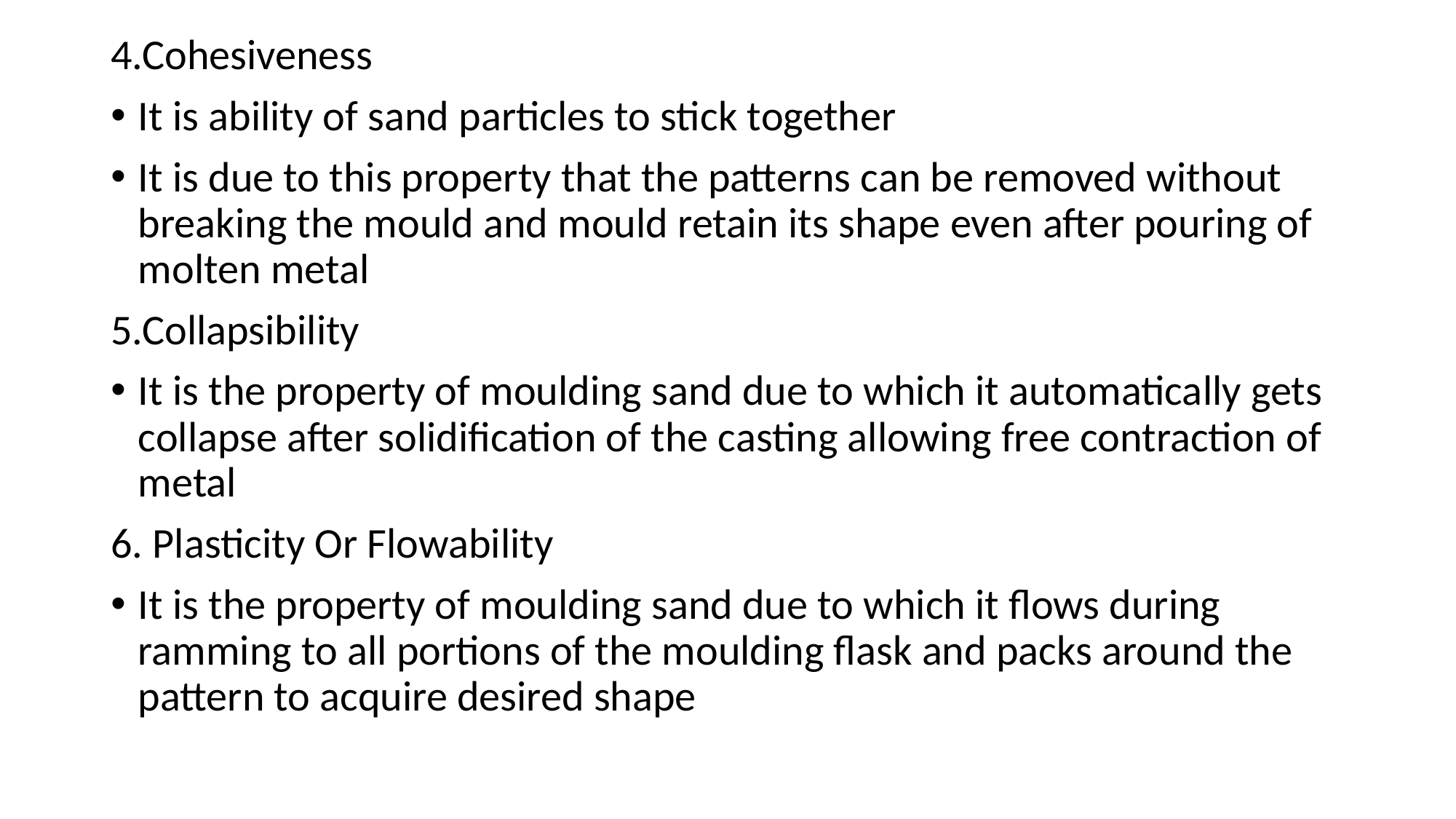

4.Cohesiveness
It is ability of sand particles to stick together
It is due to this property that the patterns can be removed without breaking the mould and mould retain its shape even after pouring of molten metal
5.Collapsibility
It is the property of moulding sand due to which it automatically gets collapse after solidification of the casting allowing free contraction of metal
6. Plasticity Or Flowability
It is the property of moulding sand due to which it flows during ramming to all portions of the moulding flask and packs around the pattern to acquire desired shape